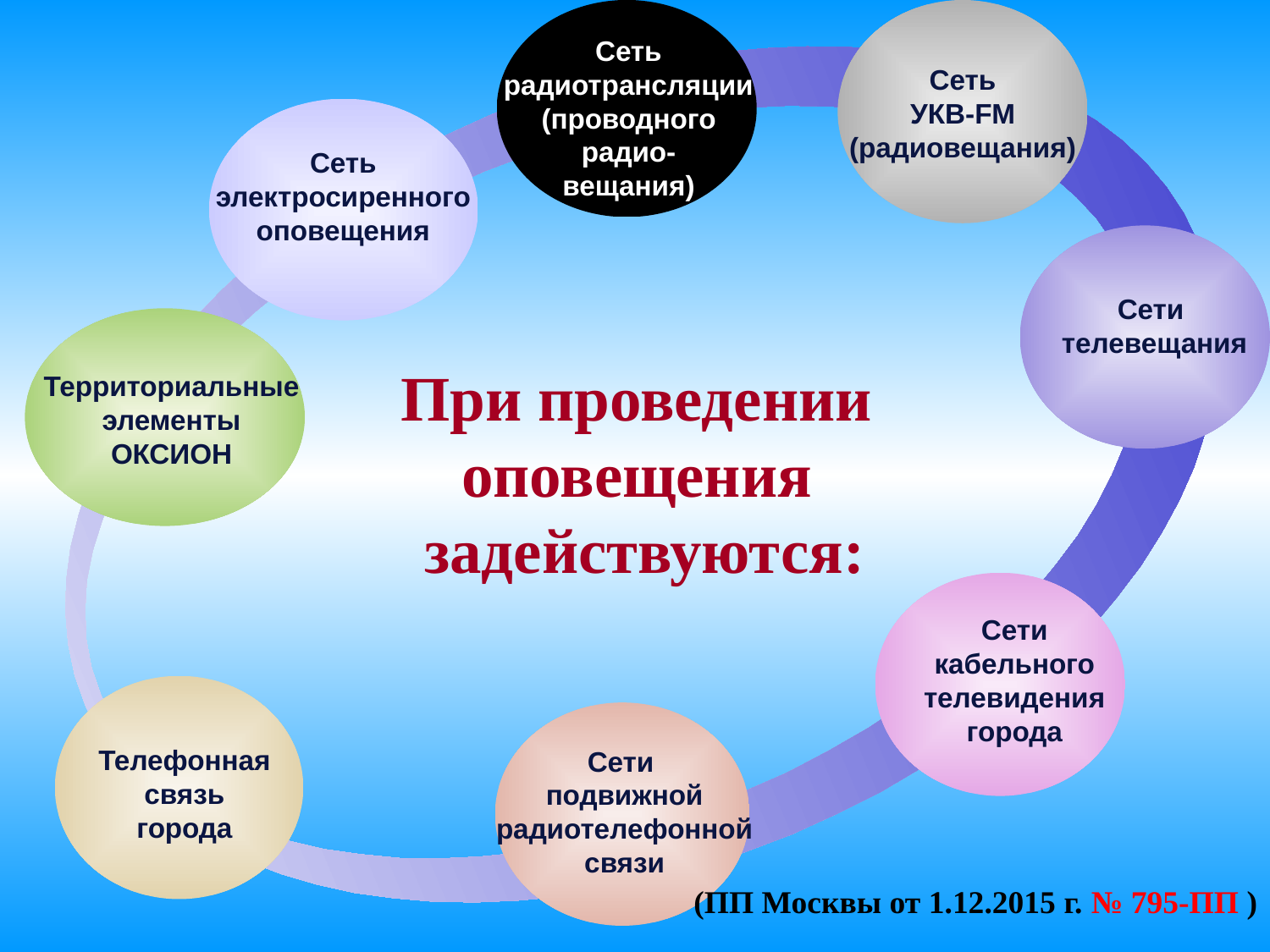

Сеть
радиотрансляции
(проводного
радио-
вещания)
Сеть
УКВ-FМ
(радиовещания)

Сеть
электросиренного оповещения

Сети
телевещания

Территориальные
элементы
ОКСИОН
# При проведении оповещения задействуются:

Сети
кабельного
телевидения
города

Телефонная
связь
города
Сети
подвижной
радиотелефонной
связи
(ПП Москвы от 1.12.2015 г. № 795-ПП )